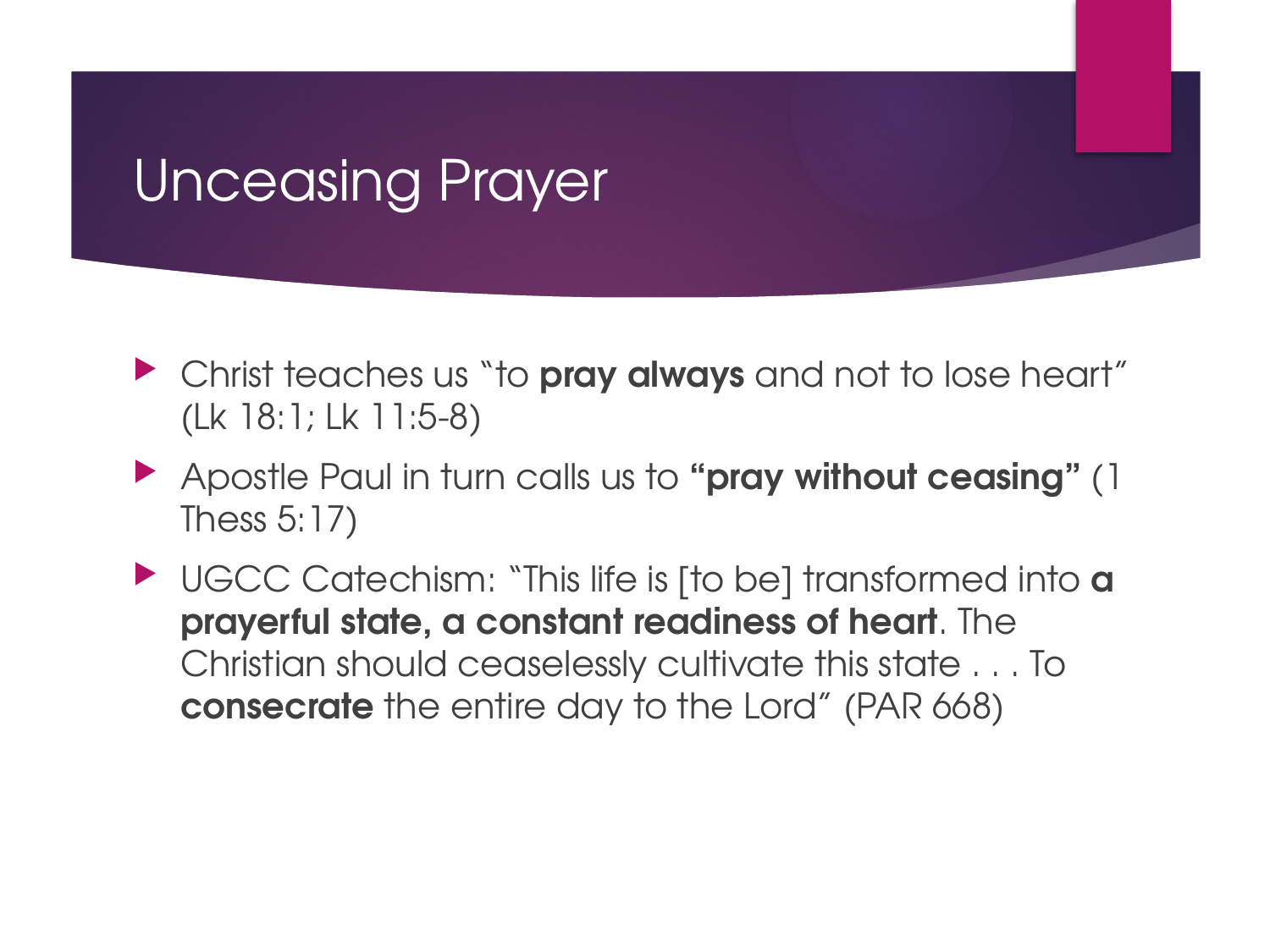

# Unceasing Prayer
Christ teaches us “to pray always and not to lose heart” (Lk 18:1; Lk 11:5-8)
Apostle Paul in turn calls us to “pray without ceasing” (1 Thess 5:17)
UGCC Catechism: “This life is [to be] transformed into a prayerful state, a constant readiness of heart. The Christian should ceaselessly cultivate this state . . . To consecrate the entire day to the Lord” (PAR 668)